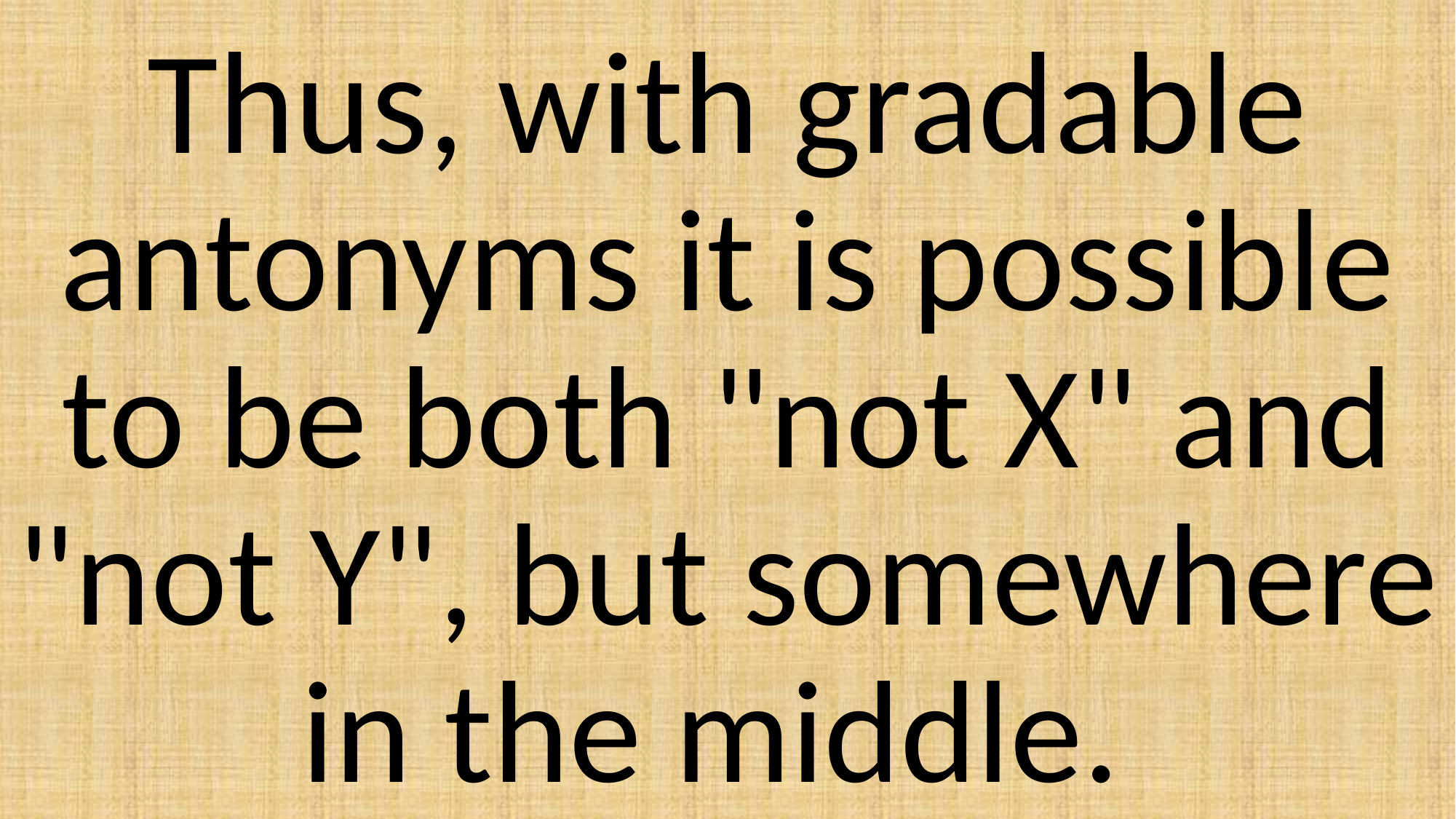

# Thus, with gradable antonyms it is possible to be both "not X" and "not Y", but somewhere in the middle.